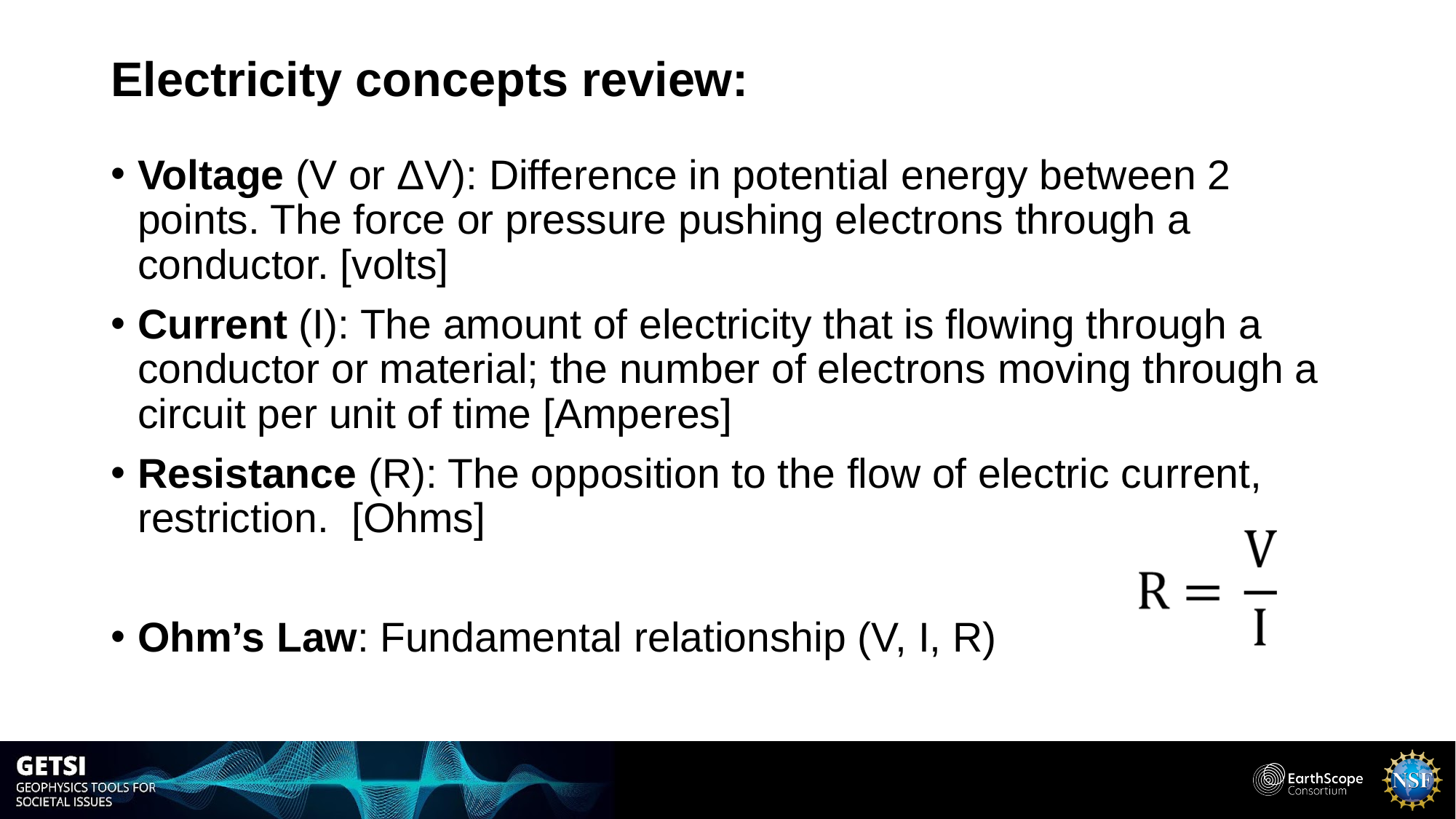

# Electricity concepts review:
Voltage (V or ΔV): Difference in potential energy between 2 points. The force or pressure pushing electrons through a conductor. [volts]
Current (I): The amount of electricity that is flowing through a conductor or material; the number of electrons moving through a circuit per unit of time [Amperes]
Resistance (R): The opposition to the flow of electric current, restriction.  [Ohms]

Ohm’s Law: Fundamental relationship (V, I, R)